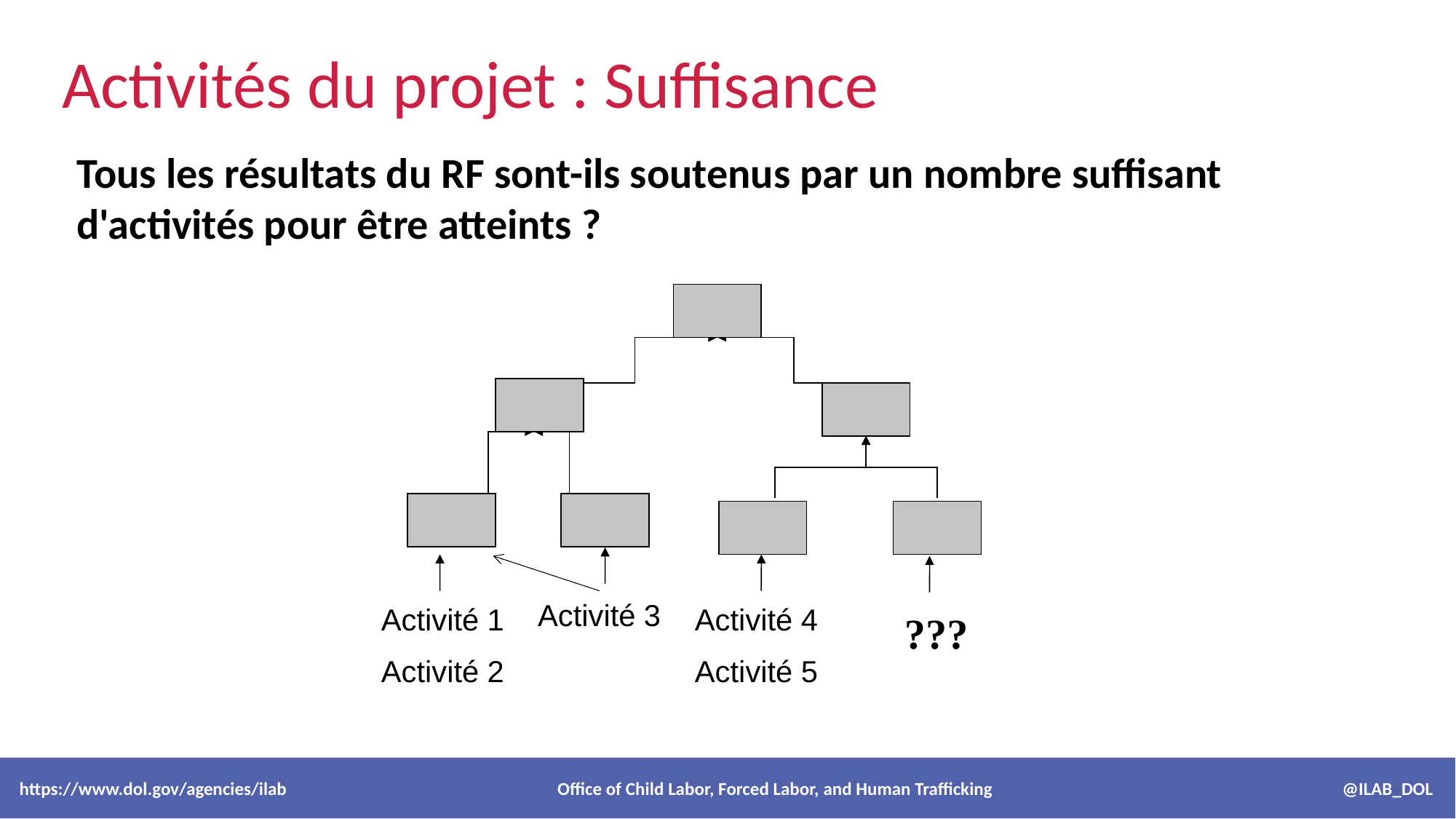

# Activités du projet : Suffisance
Tous les résultats du RF sont-ils soutenus par un nombre suffisant d'activités pour être atteints ?

Activité 3
Activité 1
Activité 2
Activité 4
Activité 5
???
   https://www.dol.gov/agencies/ilab                                                                 Office of Child Labor, Forced Labor, and Human Trafficking                                                                                    @ILAB_DOL